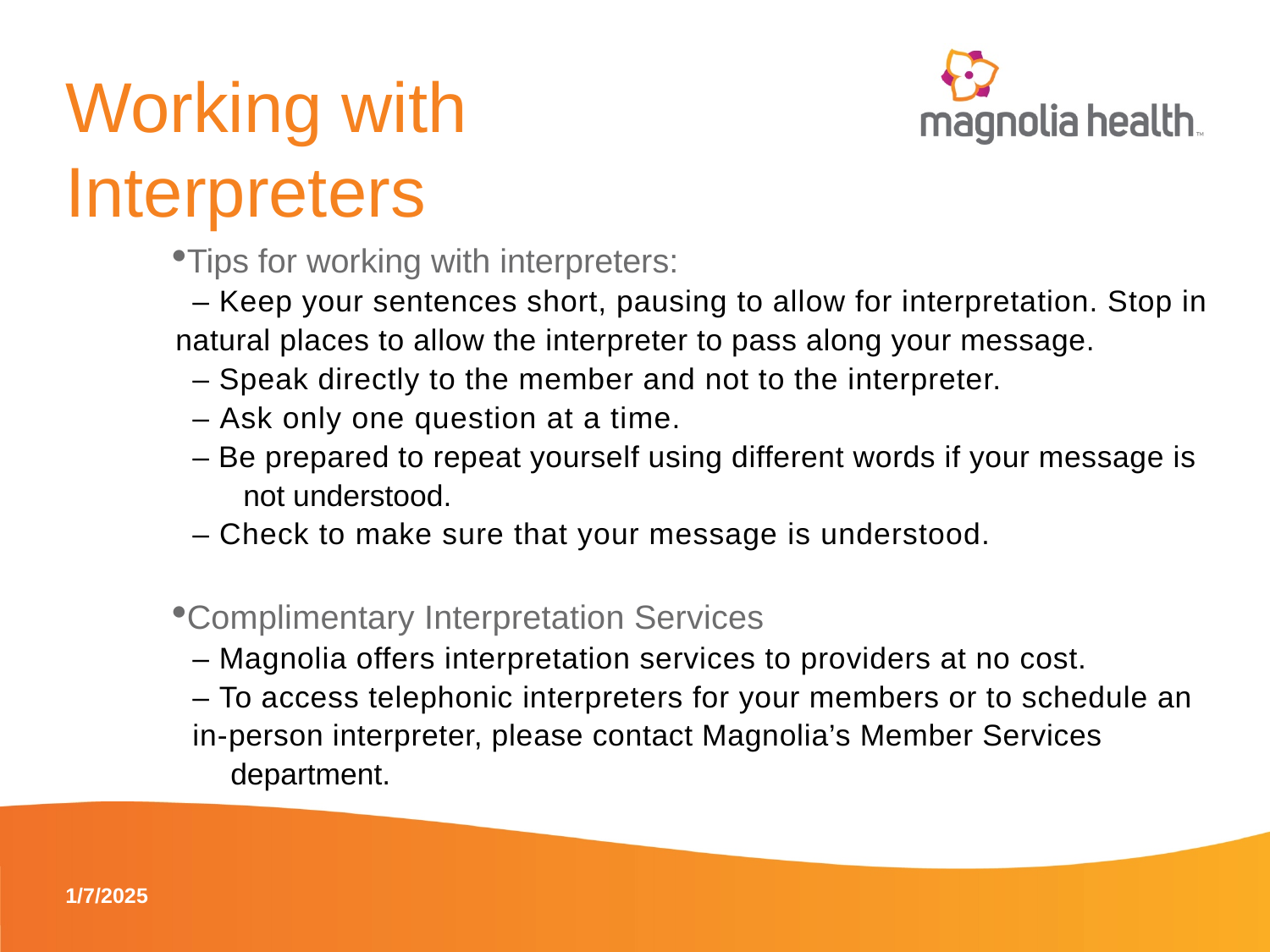

# Working with Interpreters
Tips for working with interpreters:
‒ Keep your sentences short, pausing to allow for interpretation. Stop in
natural places to allow the interpreter to pass along your message.
‒ Speak directly to the member and not to the interpreter.
‒ Ask only one question at a time.
‒ Be prepared to repeat yourself using different words if your message is
not understood.
‒ Check to make sure that your message is understood.
Complimentary Interpretation Services
‒ Magnolia offers interpretation services to providers at no cost.
‒ To access telephonic interpreters for your members or to schedule an in- person interpreter, please contact Magnolia’s Member Services
department.